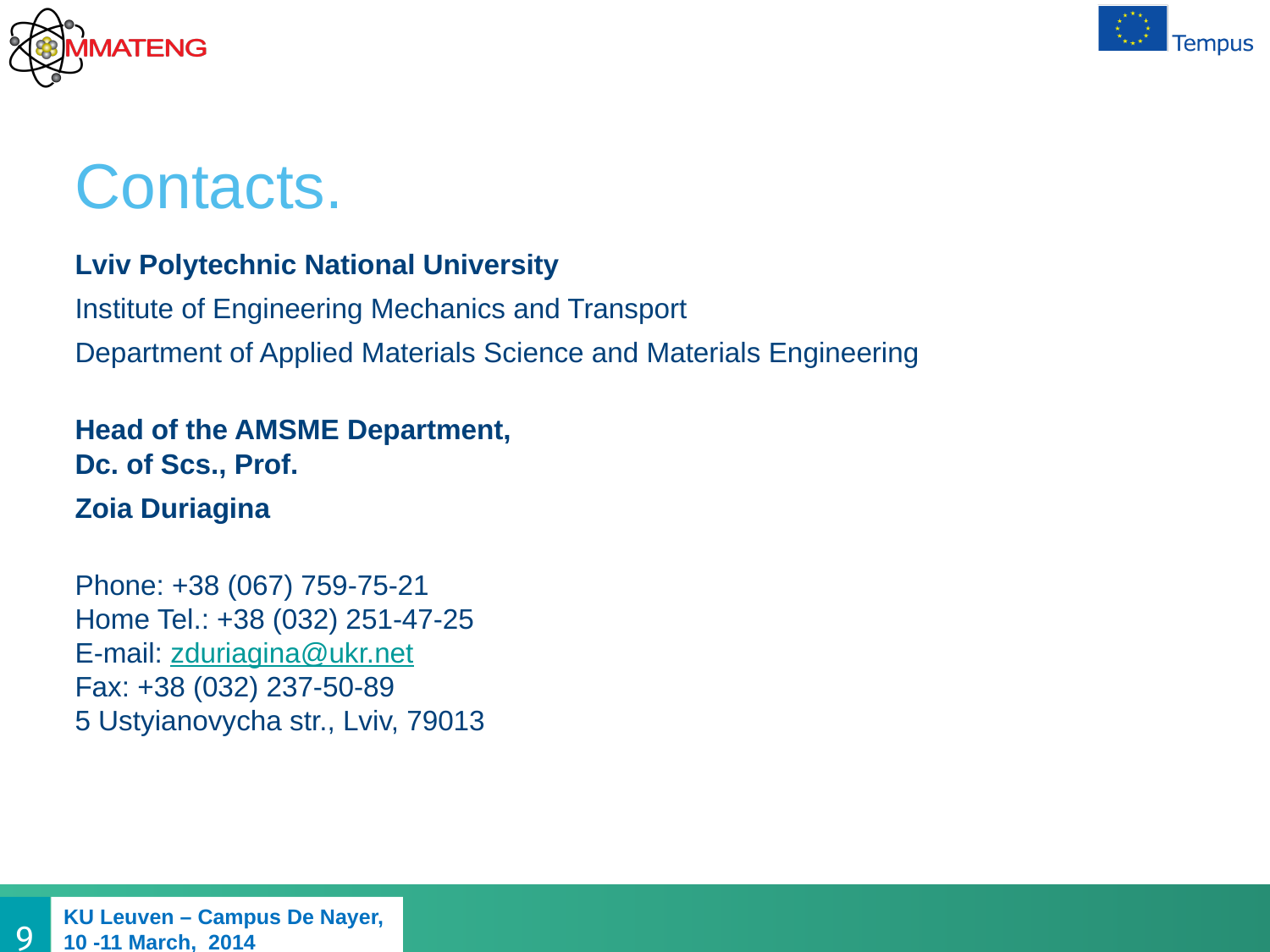

# Contacts.
Lviv Polytechnic National University
Institute of Engineering Mechanics and Transport
Department of Applied Materials Science and Materials Engineering

Head of the AMSME Department,
Dc. of Scs., Prof.
Zoia Duriagina

Phone: +38 (067) 759-75-21
Home Tel.: +38 (032) 251-47-25
E-mail: zduriagina@ukr.net
Fax: +38 (032) 237-50-89
5 Ustyianovycha str., Lviv, 79013